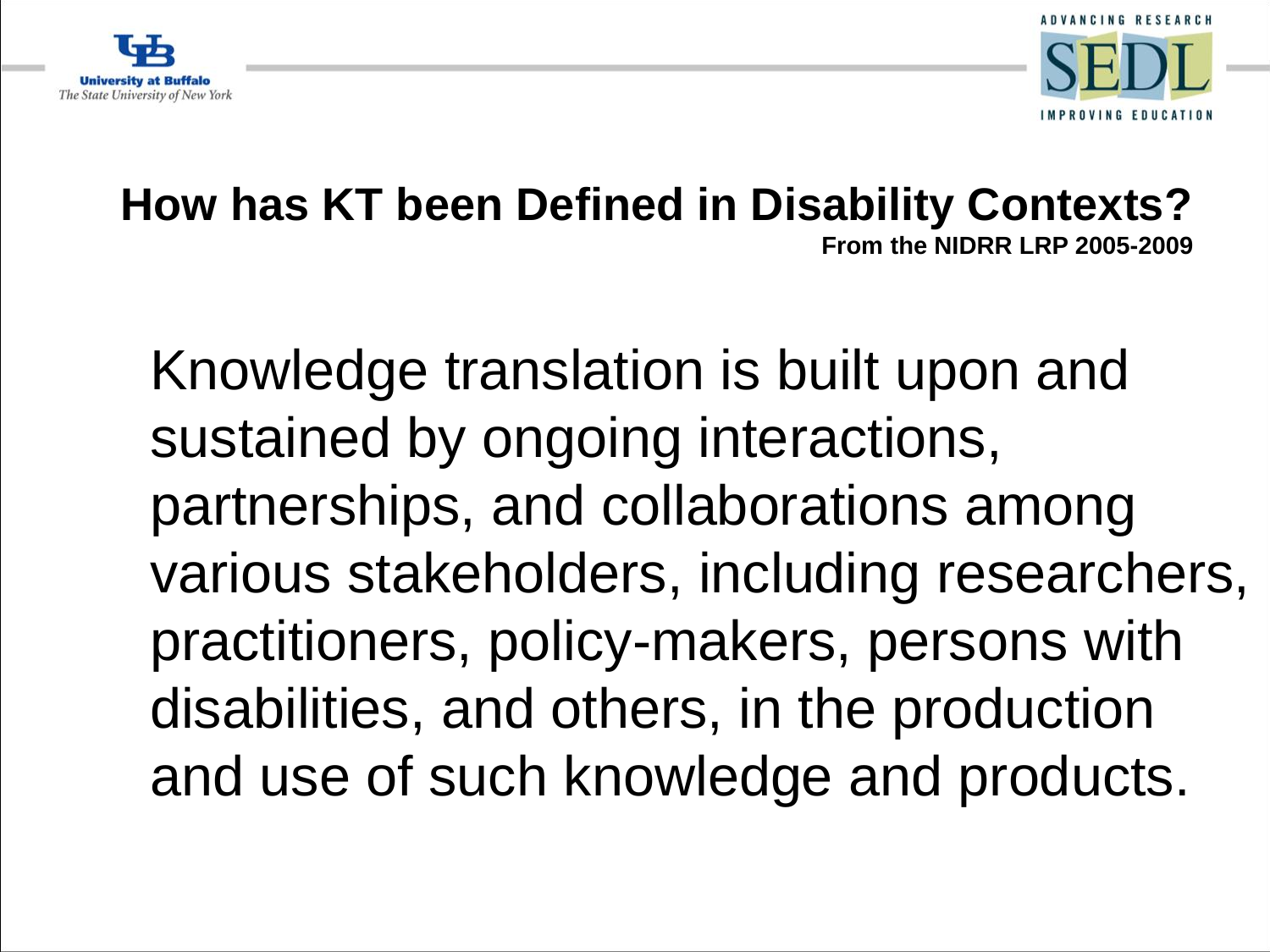

# How has KT been Defined in Disability Contexts? From the NIDRR LRP 2005-2009
Knowledge translation is built upon and sustained by ongoing interactions, partnerships, and collaborations among various stakeholders, including researchers, practitioners, policy-makers, persons with disabilities, and others, in the production and use of such knowledge and products.